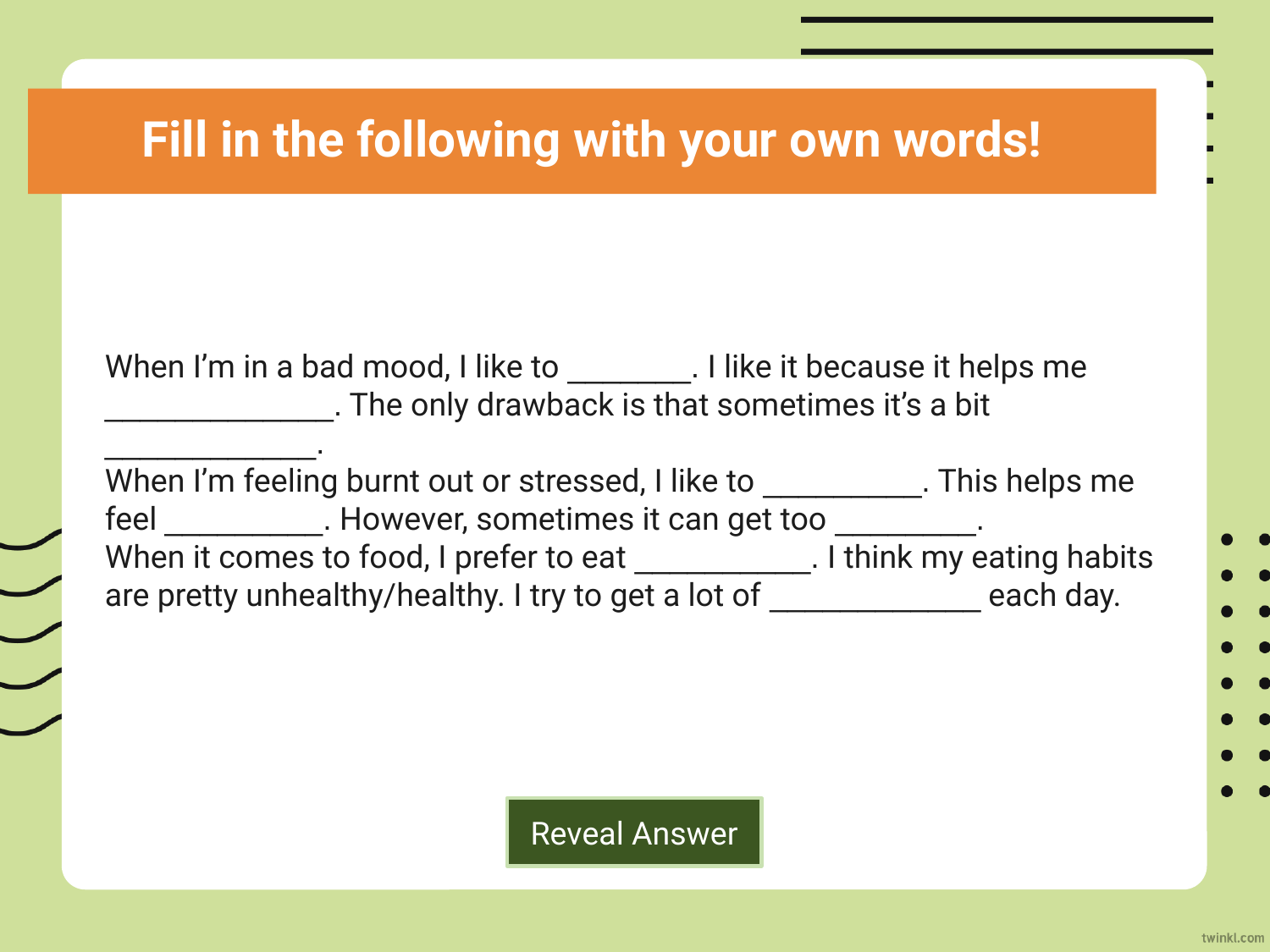

Fill in the following with your own words!
When I’m in a bad mood, I like to _______. I like it because it helps me _____________. The only drawback is that sometimes it’s a bit ____________.
When I’m feeling burnt out or stressed, I like to _________. This helps me feel _________. However, sometimes it can get too ________.
When it comes to food, I prefer to eat __________. I think my eating habits are pretty unhealthy/healthy. I try to get a lot of ____________ each day.
Reveal Answer